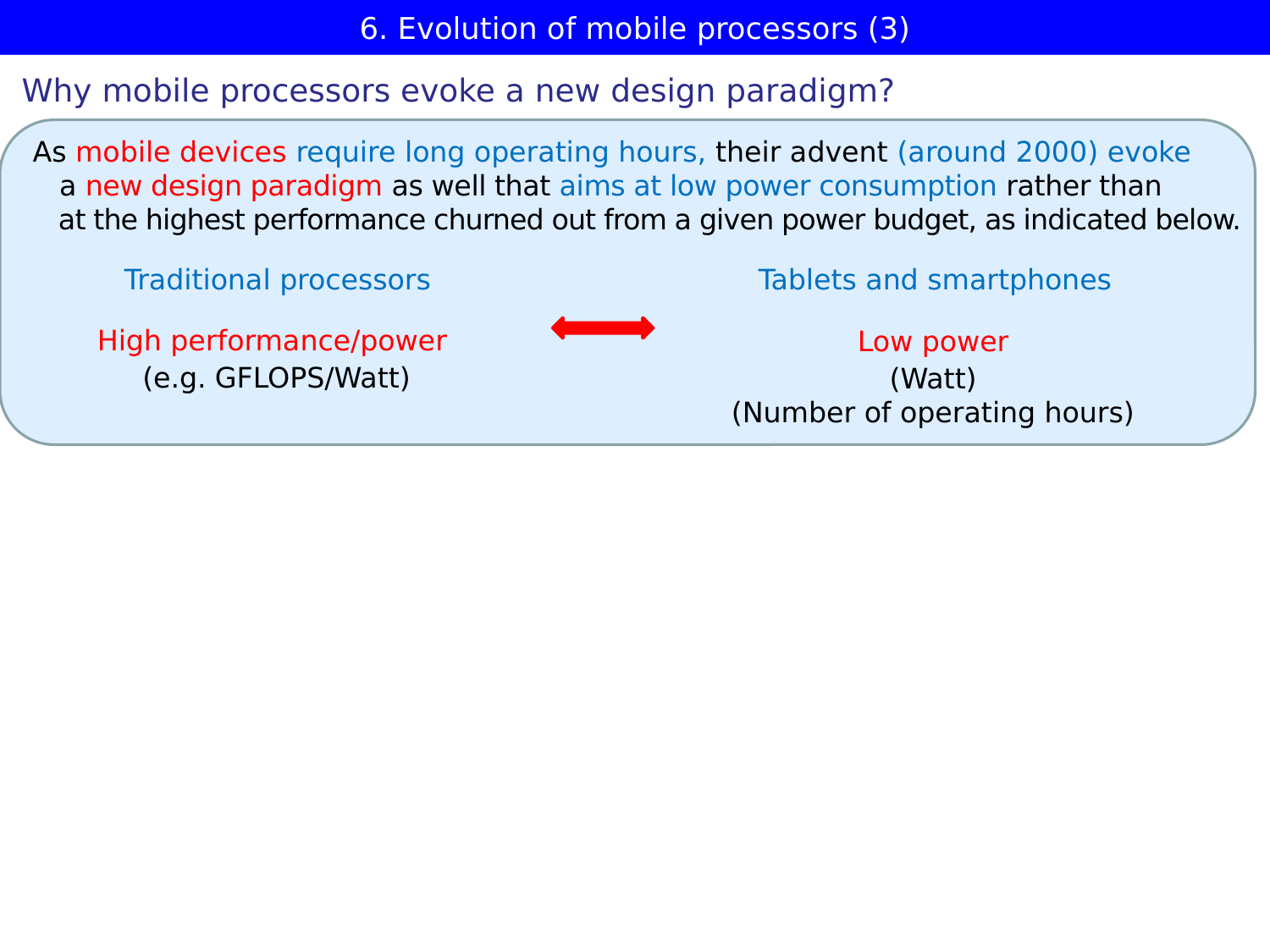

6. Evolution of tablet and smartphone processors (2)
# 6. Evolution of mobile processors (3)
Why mobile processors evoke a new design paradigm?

 As mobile devices require long operating hours, their advent (around 2000) evoke
    a new design paradigm as well that aims at low power consumption rather than
    at the highest performance churned out from a given power budget, as indicated below.
Traditional processors
Tablets and smartphones
High performance/power
(e.g. GFLOPS/Watt)
Low power
(Watt)
(Number of operating hours)